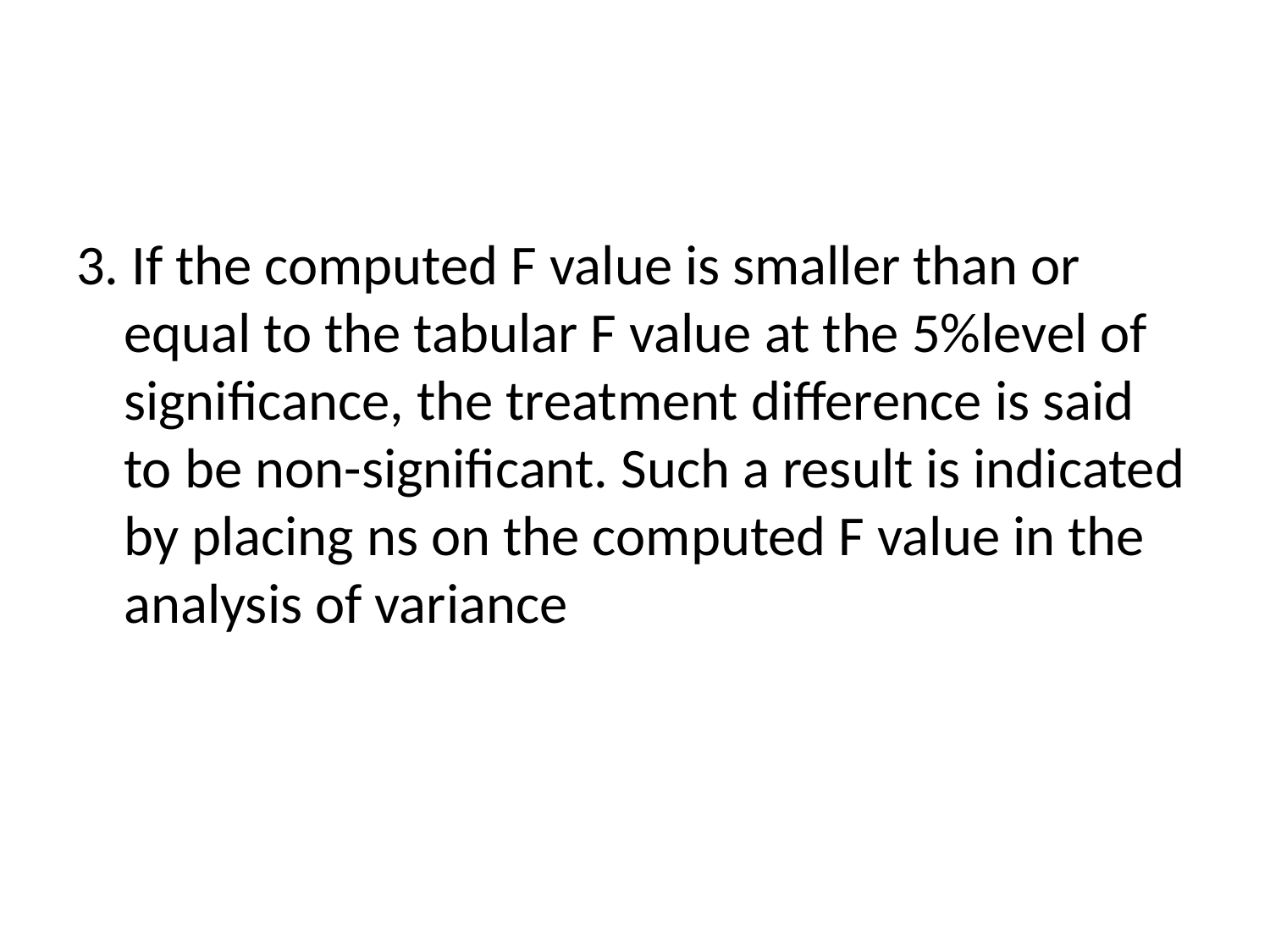

3. If the computed F value is smaller than or equal to the tabular F value at the 5%level of significance, the treatment difference is said to be non-significant. Such a result is indicated by placing ns on the computed F value in the analysis of variance